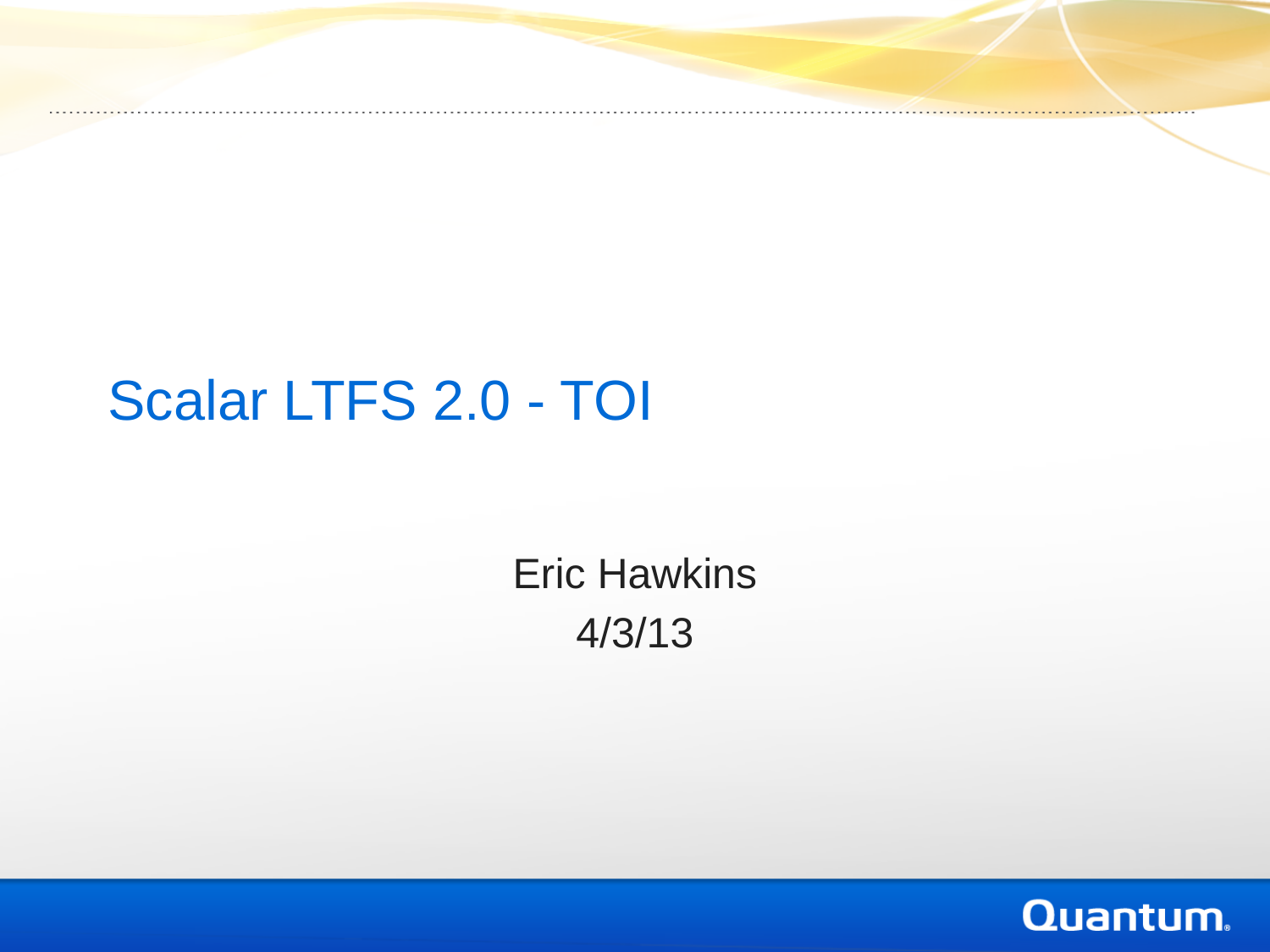

# Scalar LTFS 2.0 - TOI
Eric Hawkins
4/3/13